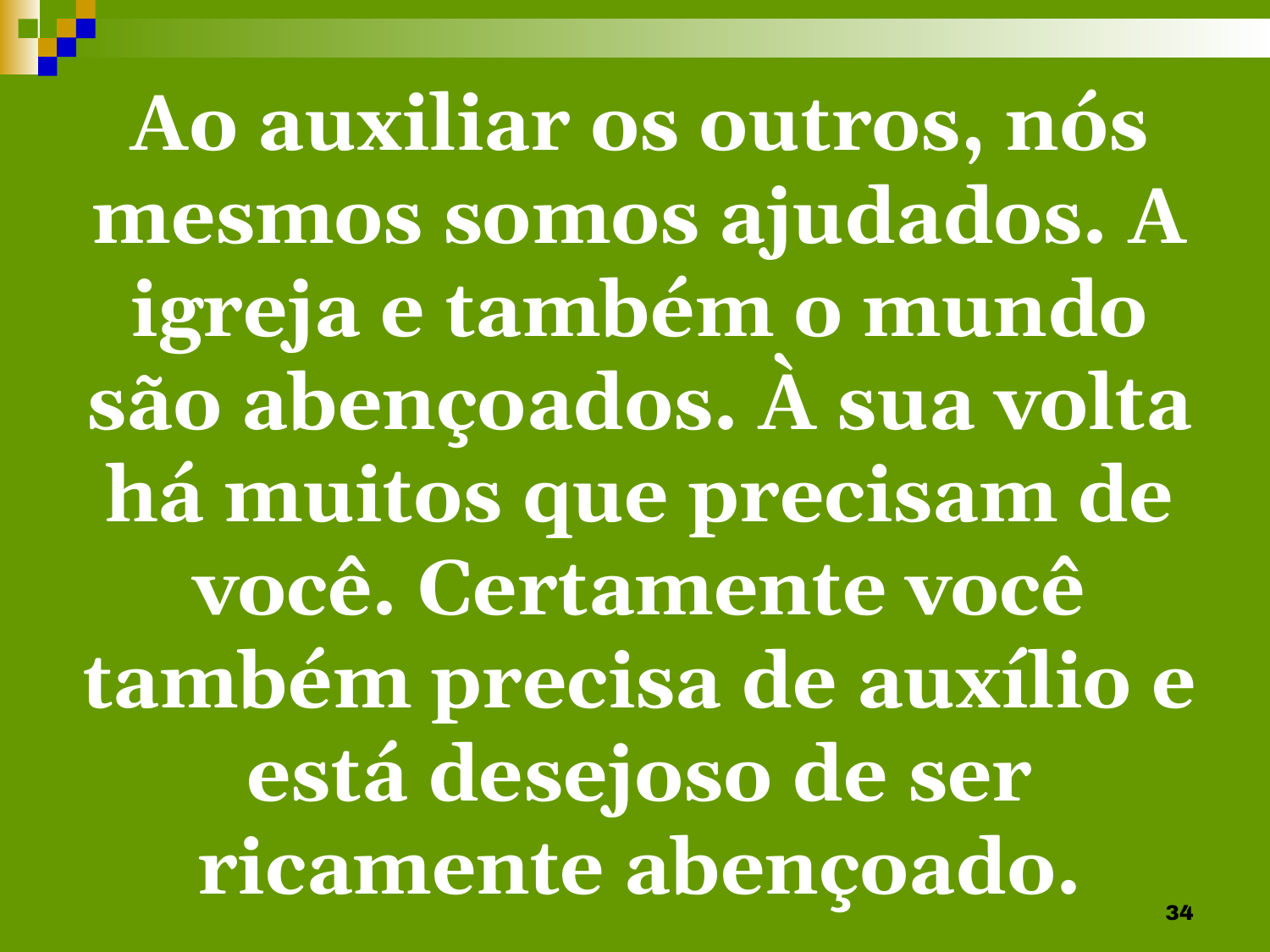

Ao auxiliar os outros, nós mesmos somos ajudados. A igreja e também o mundo são abençoados. À sua volta há muitos que precisam de você. Certamente você também precisa de auxílio e está desejoso de ser ricamente abençoado.
34